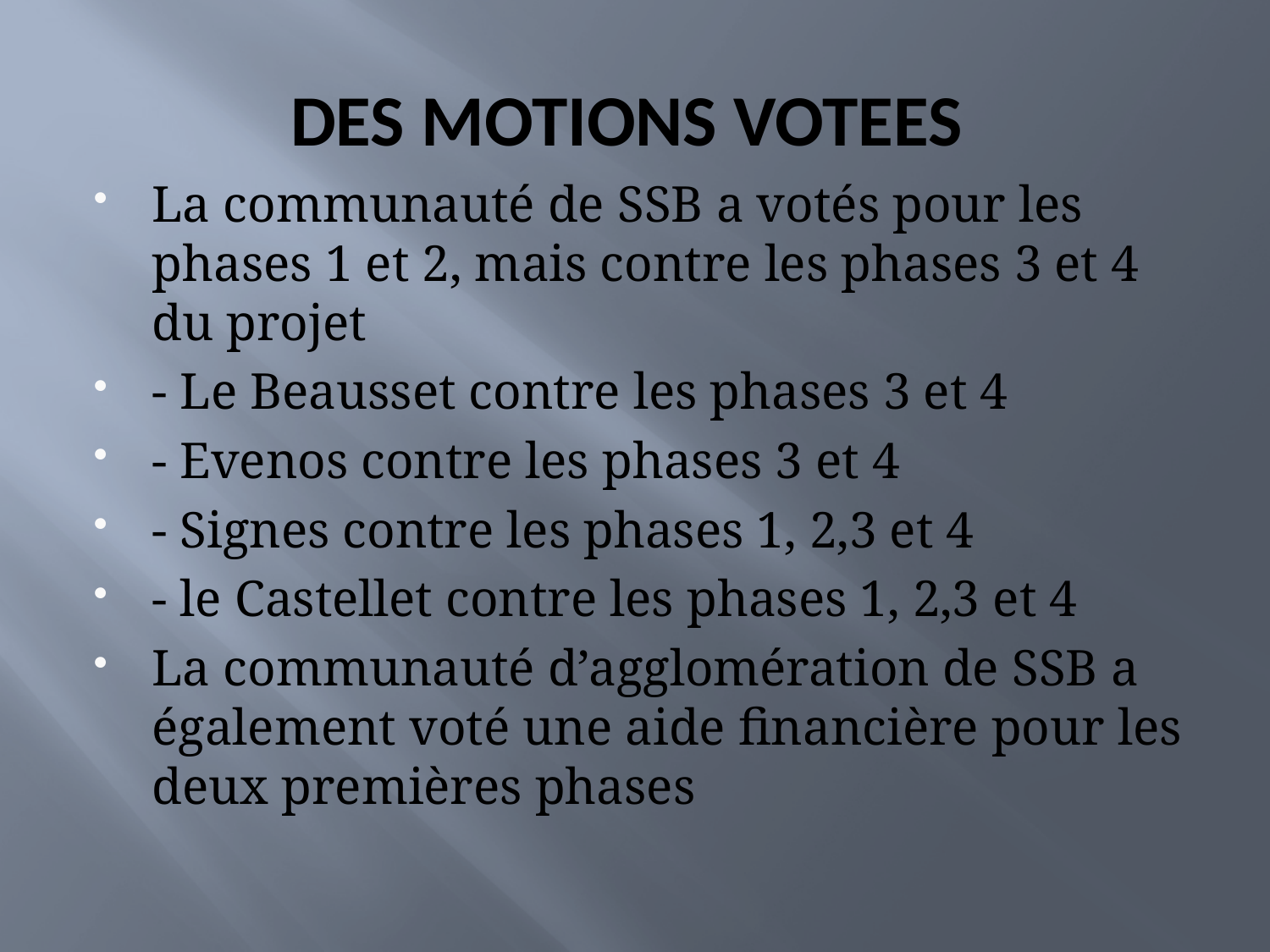

# DES MOTIONS VOTEES
La communauté de SSB a votés pour les phases 1 et 2, mais contre les phases 3 et 4 du projet
- Le Beausset contre les phases 3 et 4
- Evenos contre les phases 3 et 4
- Signes contre les phases 1, 2,3 et 4
- le Castellet contre les phases 1, 2,3 et 4
La communauté d’agglomération de SSB a également voté une aide financière pour les deux premières phases